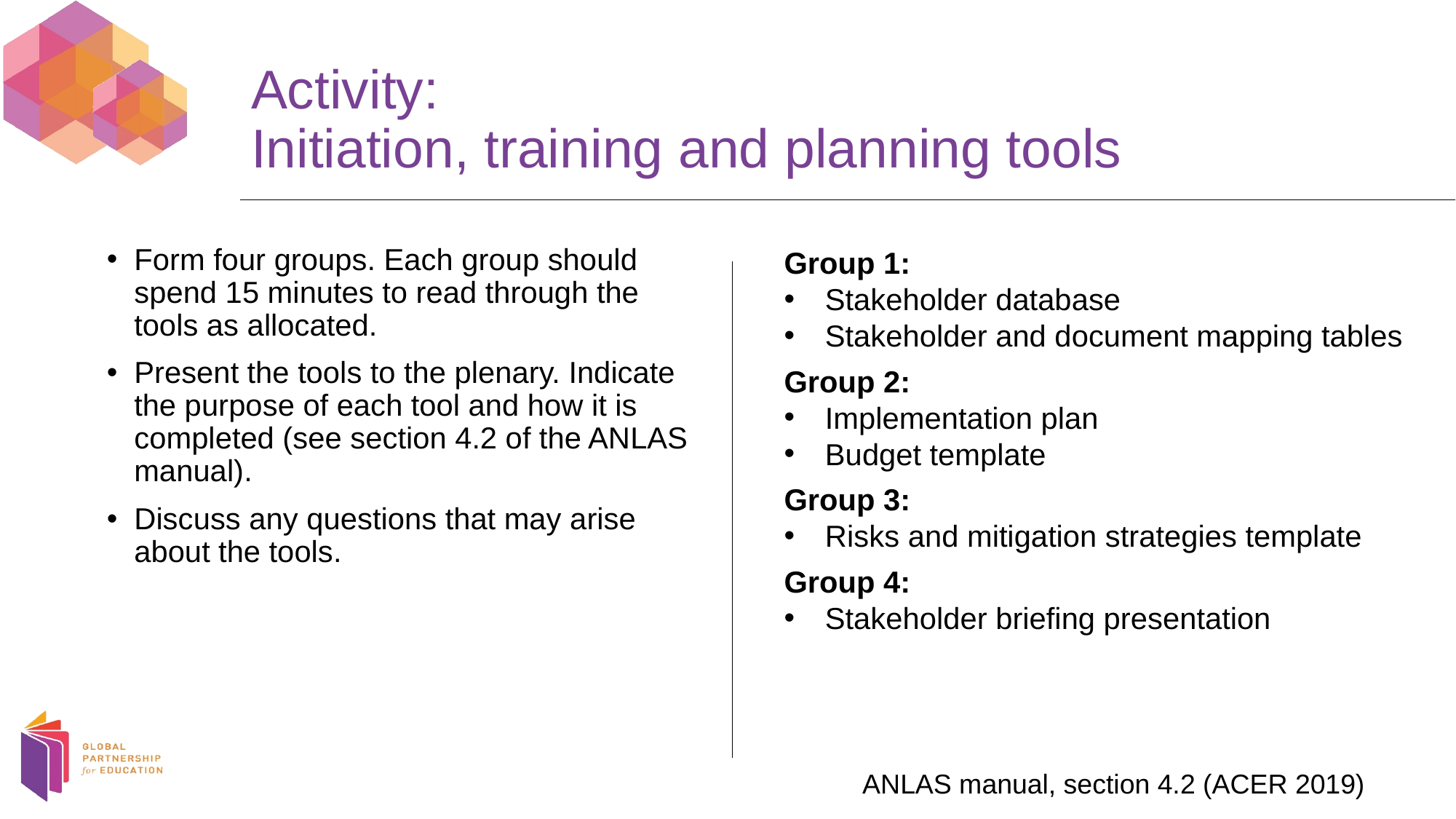

# Activity: Initiation, training and planning tools
Form four groups. Each group should spend 15 minutes to read through the tools as allocated.
Present the tools to the plenary. Indicate the purpose of each tool and how it is completed (see section 4.2 of the ANLAS manual).
Discuss any questions that may arise about the tools.
Group 1:
Stakeholder database
Stakeholder and document mapping tables
Group 2:
Implementation plan
Budget template
Group 3:
Risks and mitigation strategies template
Group 4:
Stakeholder briefing presentation
ANLAS manual, section 4.2 (ACER 2019)